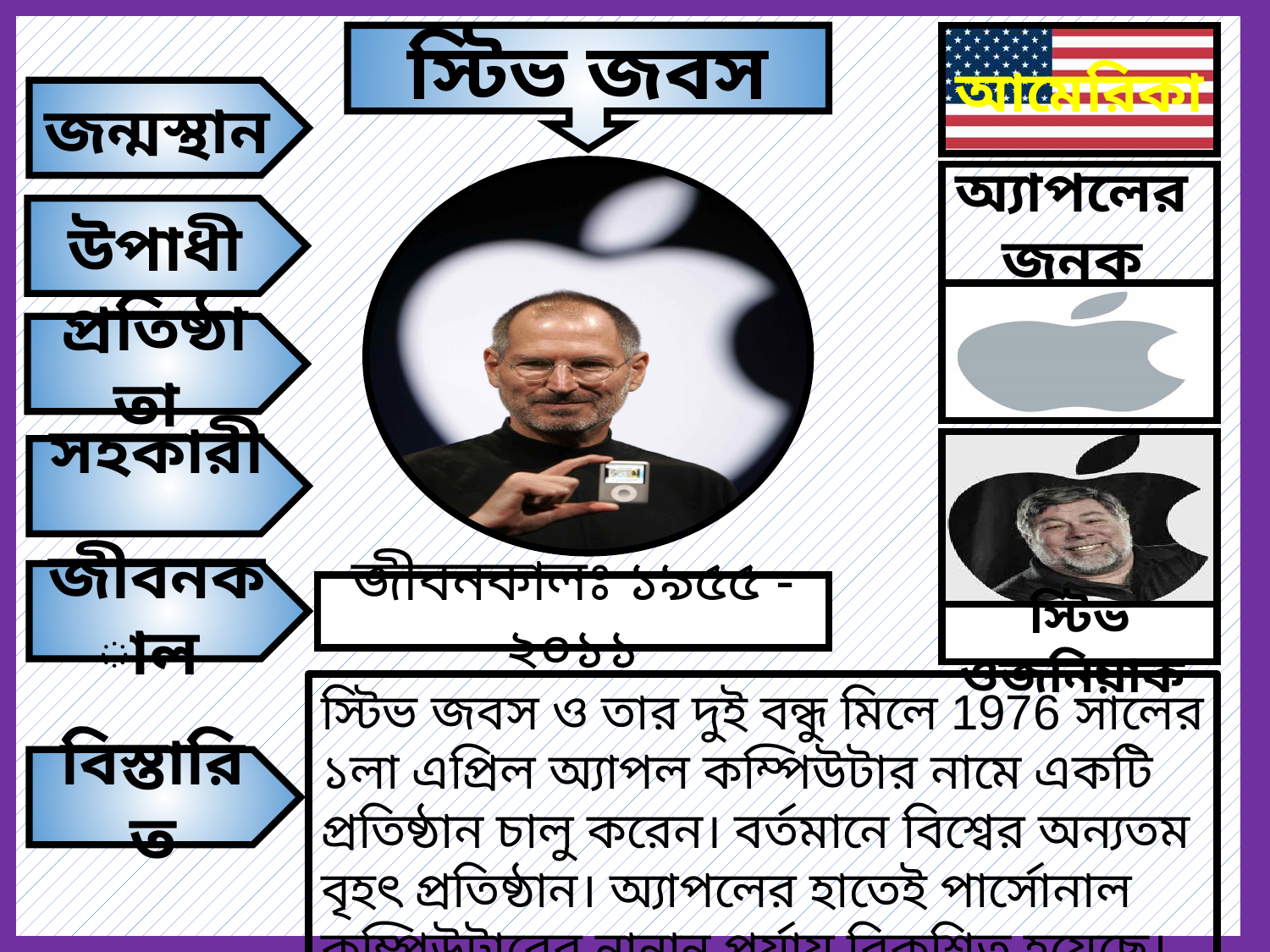

স্টিভ জবস
আমেরিকা
জন্মস্থান

অ্যাপলের
জনক
উপাধী

প্রতিষ্ঠাতা

সহকারী
জীবনকাল
জীবনকালঃ ১৯৫৫ - ২০১১

স্টিভ ওজনিয়াক

স্টিভ জবস ও তার দুই বন্ধু মিলে 1976 সালের ১লা এপ্রিল অ্যাপল কম্পিউটার নামে একটি প্রতিষ্ঠান চালু করেন। বর্তমানে বিশ্বের অন‌্যতম বৃহৎ প্রতিষ্ঠান। অ‌্যাপলের হাতেই পার্সোনাল কম্পিউটারের নানান পর্যায় বিকশিত হয়েছে।
বিস্তারিত